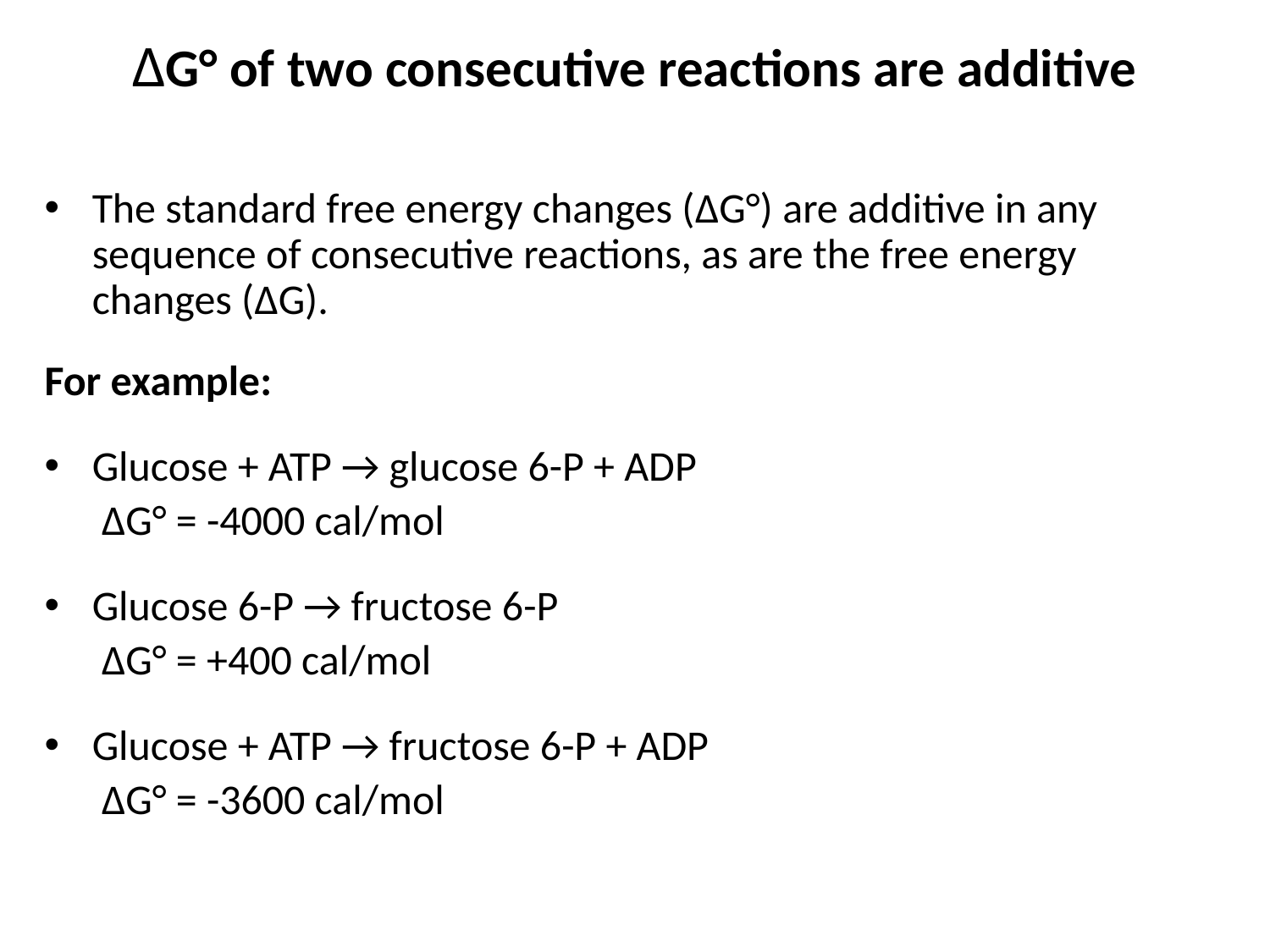

# ΔG° of two consecutive reactions are additive
The standard free energy changes (ΔG°) are additive in any sequence of consecutive reactions, as are the free energy changes (ΔG).

For example:

Glucose + ATP → glucose 6-P + ADP
	 ΔG° = -4000 cal/mol

Glucose 6-P → fructose 6-P
	 ΔG° = +400 cal/mol

Glucose + ATP → fructose 6-P + ADP
	 ΔG° = -3600 cal/mol